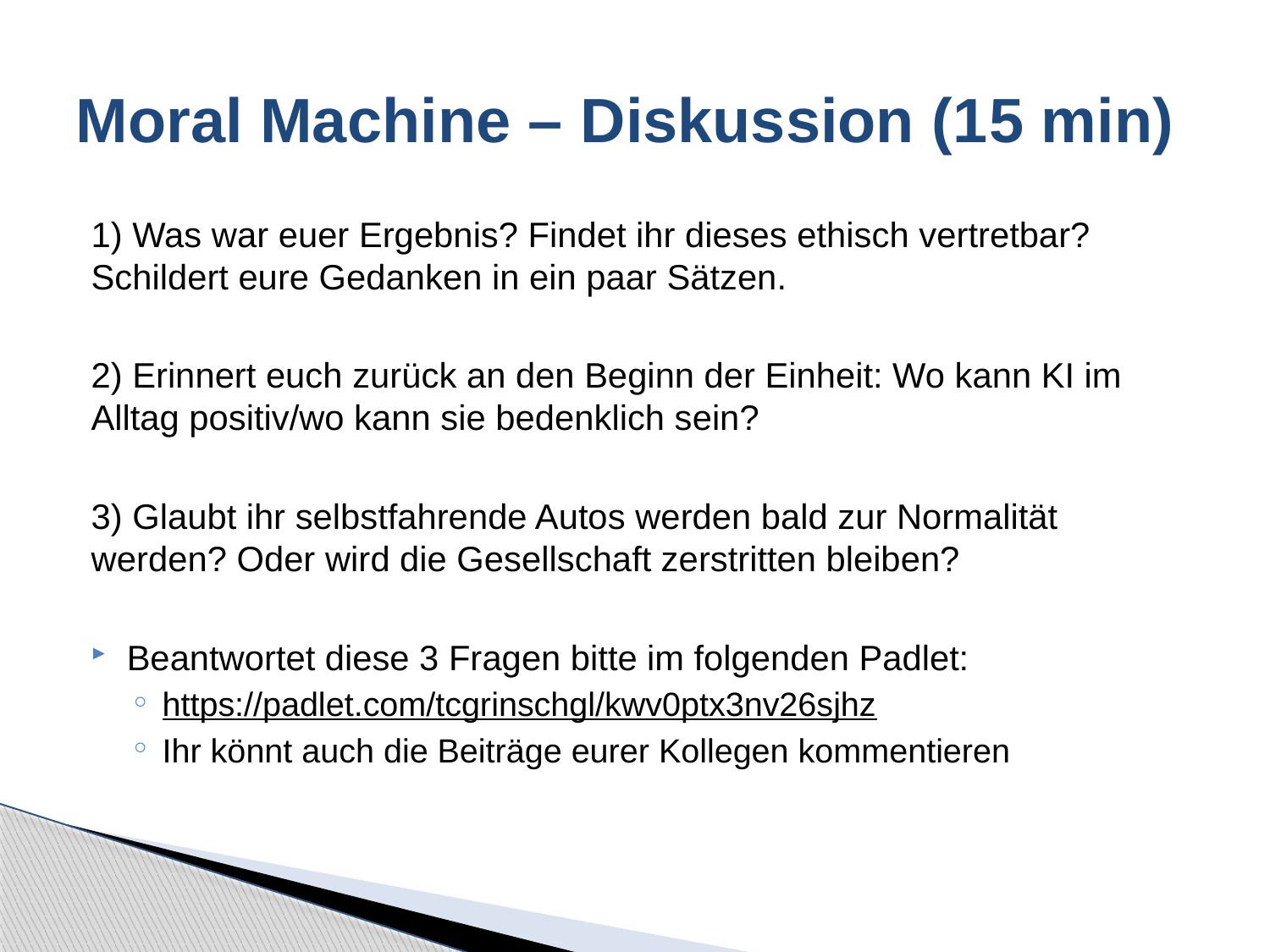

# Moral Machine – Diskussion (15 min)
1) Was war euer Ergebnis? Findet ihr dieses ethisch vertretbar? Schildert eure Gedanken in ein paar Sätzen.

2) Erinnert euch zurück an den Beginn der Einheit: Wo kann KI im Alltag positiv/wo kann sie bedenklich sein?

3) Glaubt ihr selbstfahrende Autos werden bald zur Normalität werden? Oder wird die Gesellschaft zerstritten bleiben?

Beantwortet diese 3 Fragen bitte im folgenden Padlet:
https://padlet.com/tcgrinschgl/kwv0ptx3nv26sjhz
Ihr könnt auch die Beiträge eurer Kollegen kommentieren